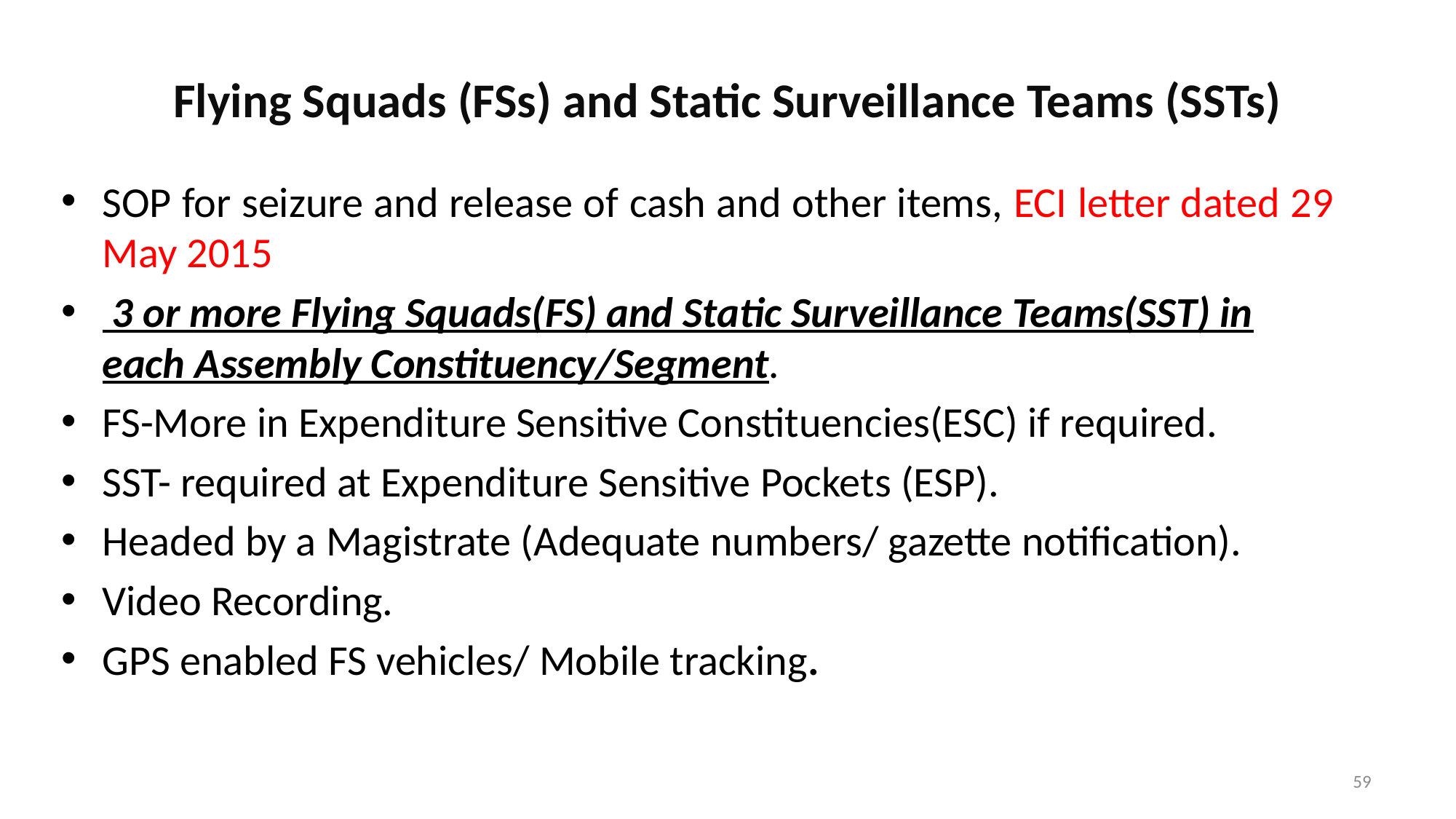

# Flying Squads (FSs) and Static Surveillance Teams (SSTs)
SOP for seizure and release of cash and other items, ECI letter dated 29 May 2015
 3 or more Flying Squads(FS) and Static Surveillance Teams(SST) in each Assembly Constituency/Segment.
FS-More in Expenditure Sensitive Constituencies(ESC) if required.
SST- required at Expenditure Sensitive Pockets (ESP).
Headed by a Magistrate (Adequate numbers/ gazette notification).
Video Recording.
GPS enabled FS vehicles/ Mobile tracking.
59